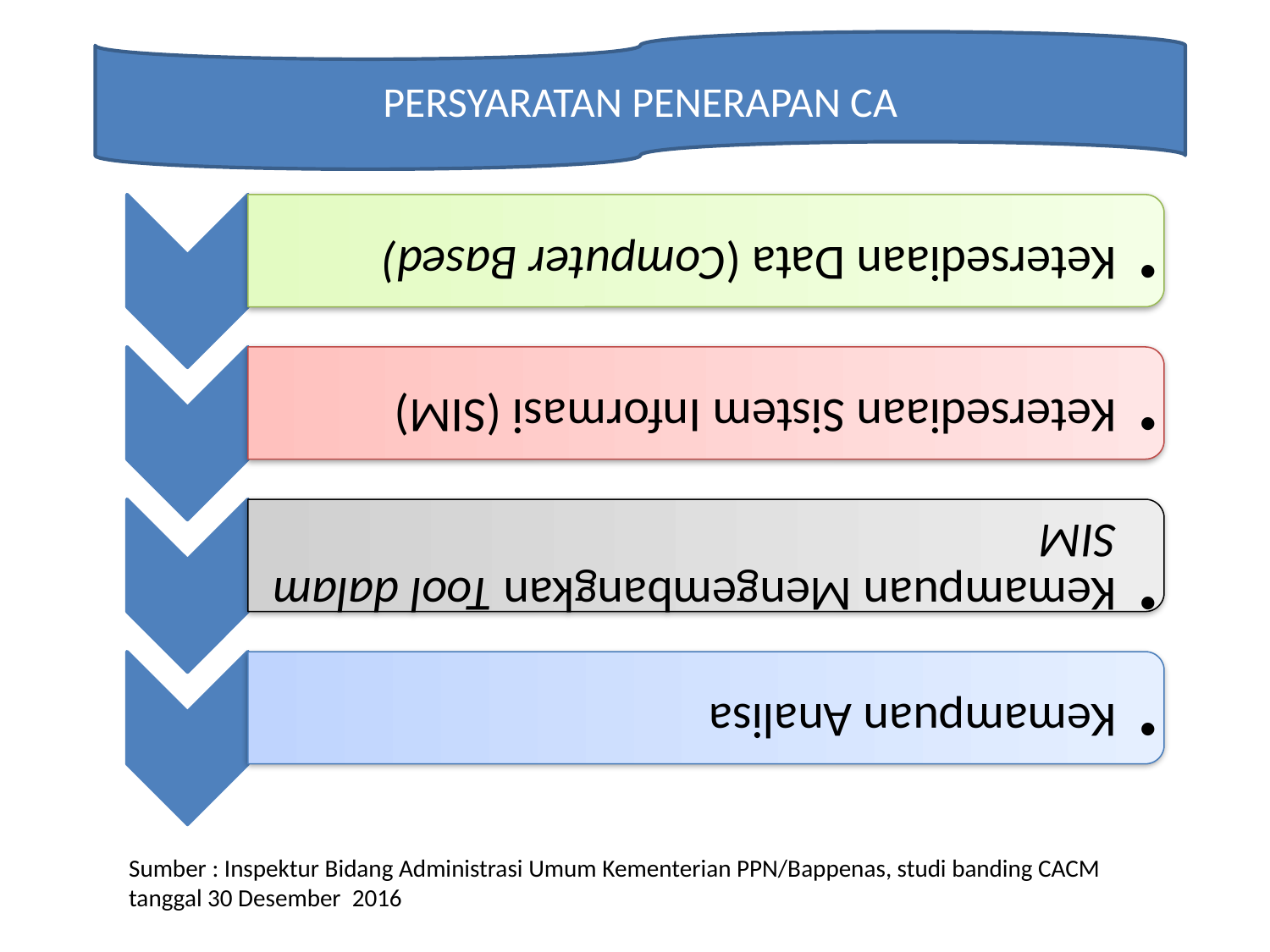

PERSYARATAN PENERAPAN CA

Ketersediaan Data (Computer Based)

Ketersediaan Sistem Informasi (SIM)

Kemampuan Mengembangkan Tool dalam SIM

Kemampuan Analisa
Sumber : Inspektur Bidang Administrasi Umum Kementerian PPN/Bappenas, studi banding CACM  tanggal 30 Desember  2016